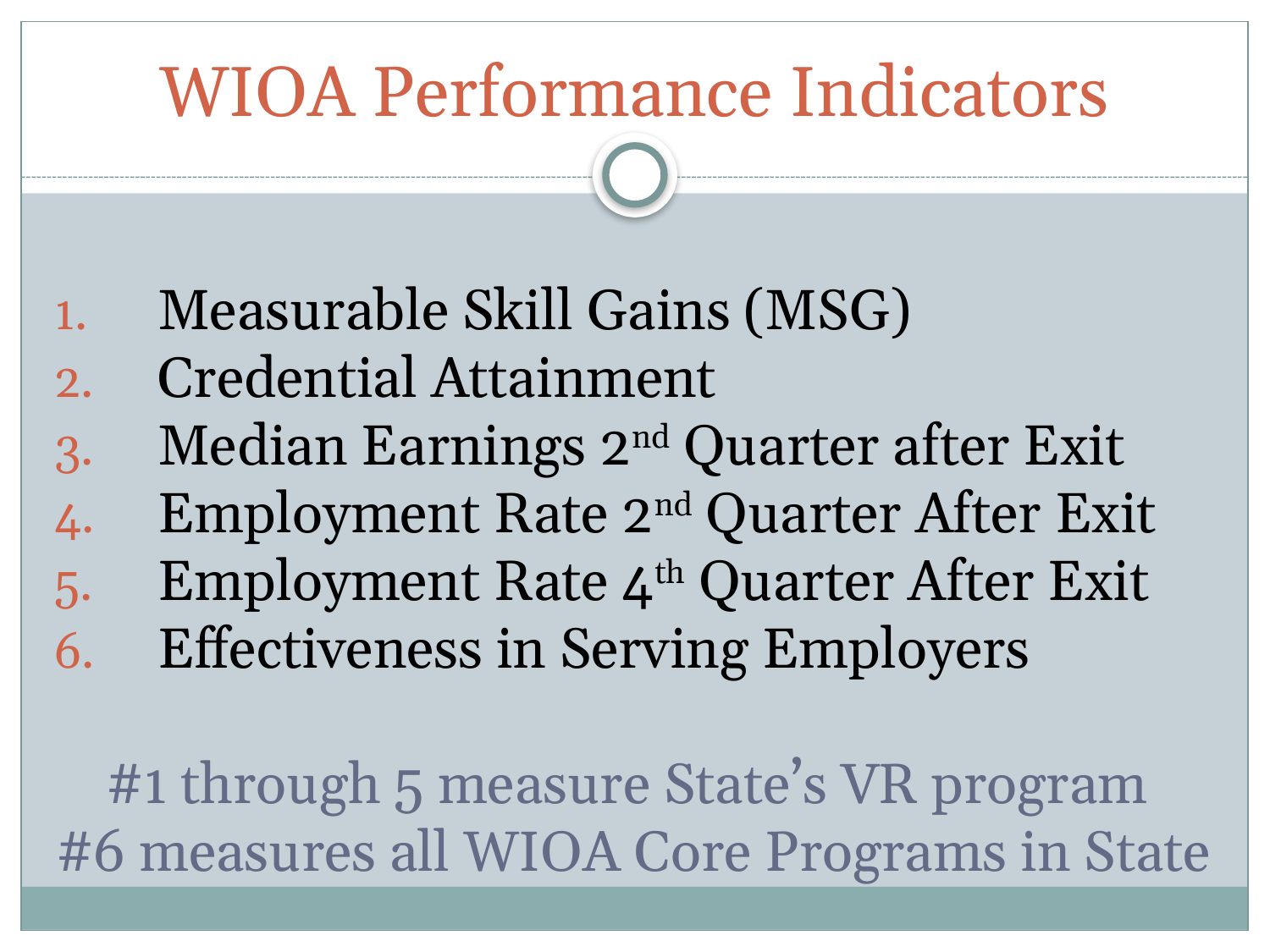

# WIOA Performance Indicators

Measurable Skill Gains (MSG)
Credential Attainment
Median Earnings 2nd Quarter after Exit
Employment Rate 2nd Quarter After Exit
Employment Rate 4th Quarter After Exit
Effectiveness in Serving Employers

#1 through 5 measure State’s VR program
#6 measures all WIOA Core Programs in State